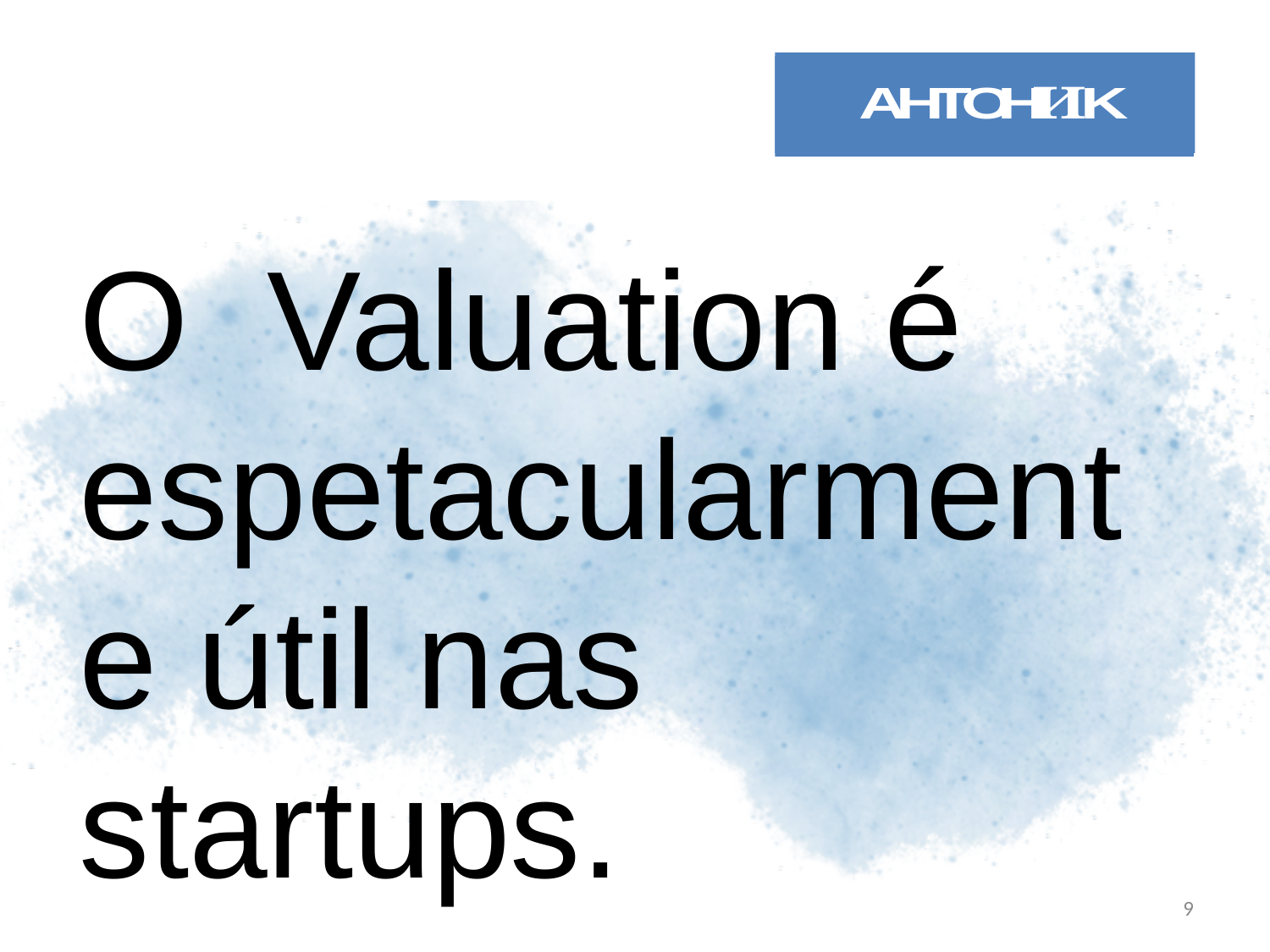

O  Valuation é espetacularmente útil nas startups.
9